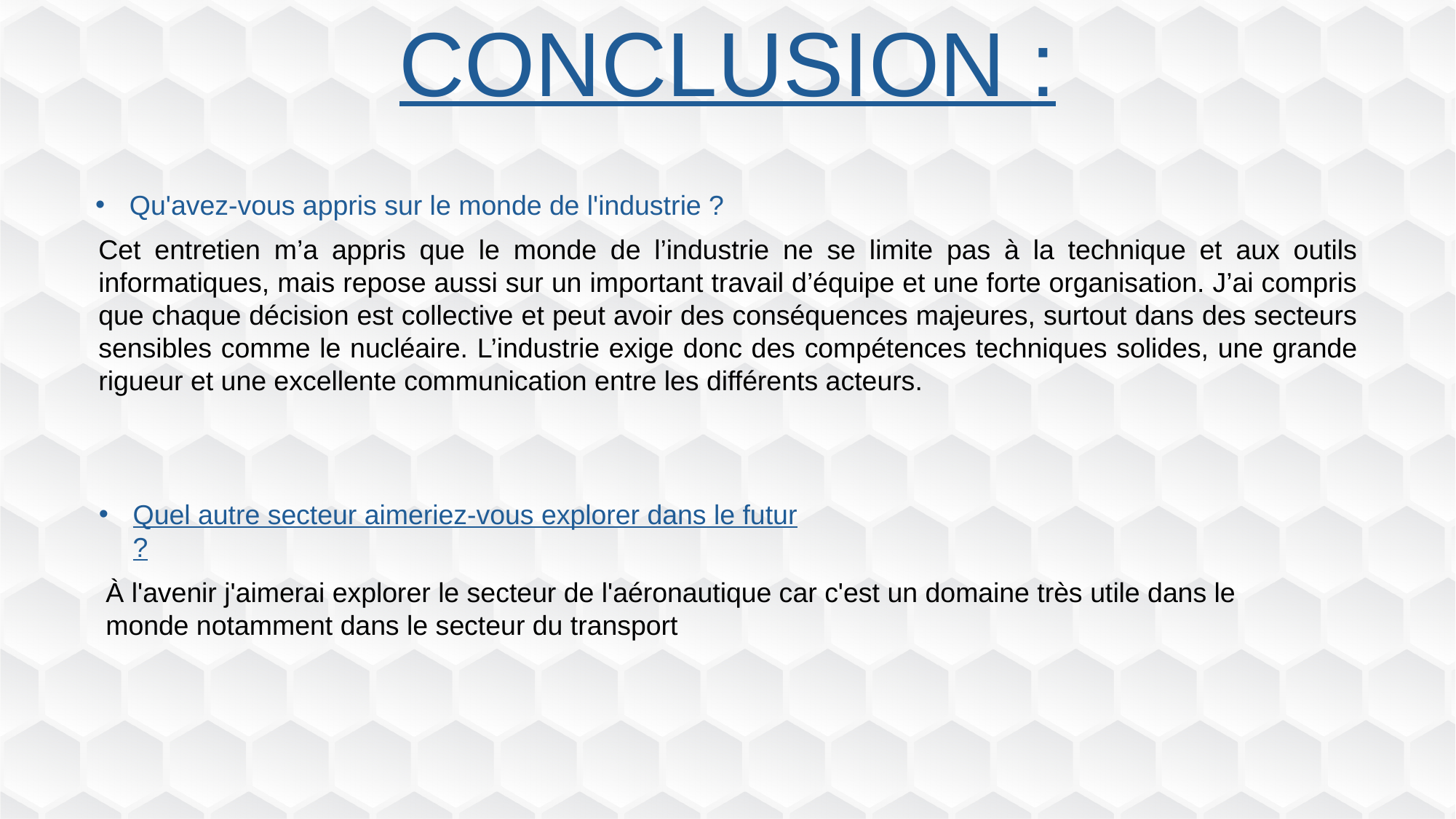

CONCLUSION :​

Qu'avez-vous appris sur le monde de l'industrie ?
Cet entretien m’a appris que le monde de l’industrie ne se limite pas à la technique et aux outils informatiques, mais repose aussi sur un important travail d’équipe et une forte organisation. J’ai compris que chaque décision est collective et peut avoir des conséquences majeures, surtout dans des secteurs sensibles comme le nucléaire. L’industrie exige donc des compétences techniques solides, une grande rigueur et une excellente communication entre les différents acteurs.

Quel autre secteur aimeriez-vous explorer dans le futur ?

À l'avenir j'aimerai explorer le secteur de l'aéronautique car c'est un domaine très utile dans le monde notamment dans le secteur du transport